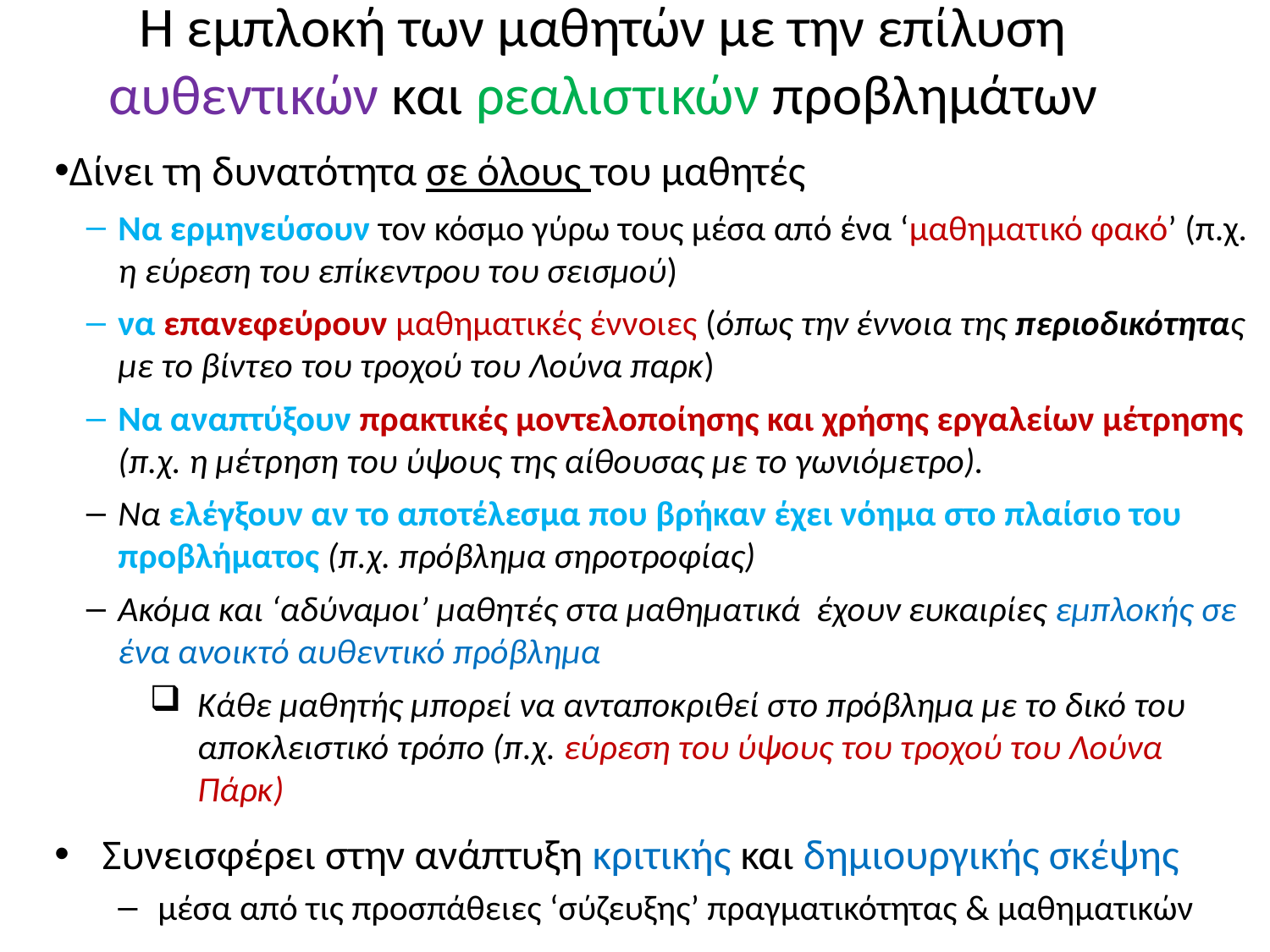

# H εμπλοκή των μαθητών με την επίλυση αυθεντικών και ρεαλιστικών προβλημάτων
Δίνει τη δυνατότητα σε όλους του μαθητές
Να ερμηνεύσουν τον κόσμο γύρω τους μέσα από ένα ‘μαθηματικό φακό’ (π.χ. η εύρεση του επίκεντρου του σεισμού)
να επανεφεύρουν μαθηματικές έννοιες (όπως την έννοια της περιοδικότητας με το βίντεο του τροχού του Λούνα παρκ)
Να αναπτύξουν πρακτικές μοντελοποίησης και χρήσης εργαλείων μέτρησης (π.χ. η μέτρηση του ύψους της αίθουσας με το γωνιόμετρο).
Να ελέγξουν αν το αποτέλεσμα που βρήκαν έχει νόημα στο πλαίσιο του προβλήματος (π.χ. πρόβλημα σηροτροφίας)
Ακόμα και ‘αδύναμοι’ μαθητές στα μαθηματικά  έχουν ευκαιρίες εμπλοκής σε ένα ανοικτό αυθεντικό πρόβλημα
Κάθε μαθητής μπορεί να ανταποκριθεί στο πρόβλημα με το δικό του αποκλειστικό τρόπο (π.χ. εύρεση του ύψους του τροχού του Λούνα Πάρκ)
Συνεισφέρει στην ανάπτυξη κριτικής και δημιουργικής σκέψης
μέσα από τις προσπάθειες ‘σύζευξης’ πραγματικότητας & μαθηματικών